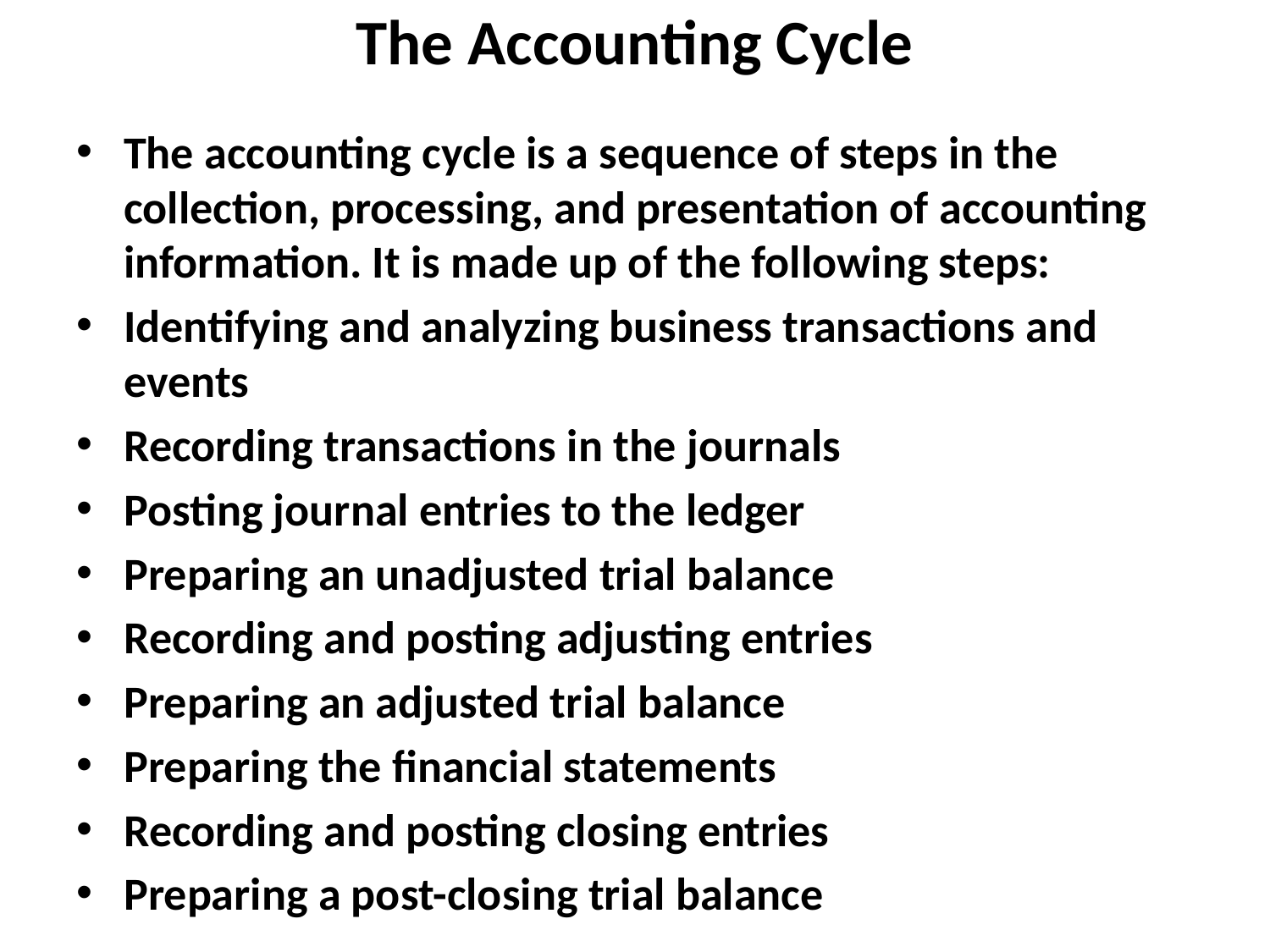

# The Accounting Cycle
The accounting cycle is a sequence of steps in the collection, processing, and presentation of accounting information. It is made up of the following steps:
Identifying and analyzing business transactions and events
Recording transactions in the journals
Posting journal entries to the ledger
Preparing an unadjusted trial balance
Recording and posting adjusting entries
Preparing an adjusted trial balance
Preparing the financial statements
Recording and posting closing entries
Preparing a post-closing trial balance